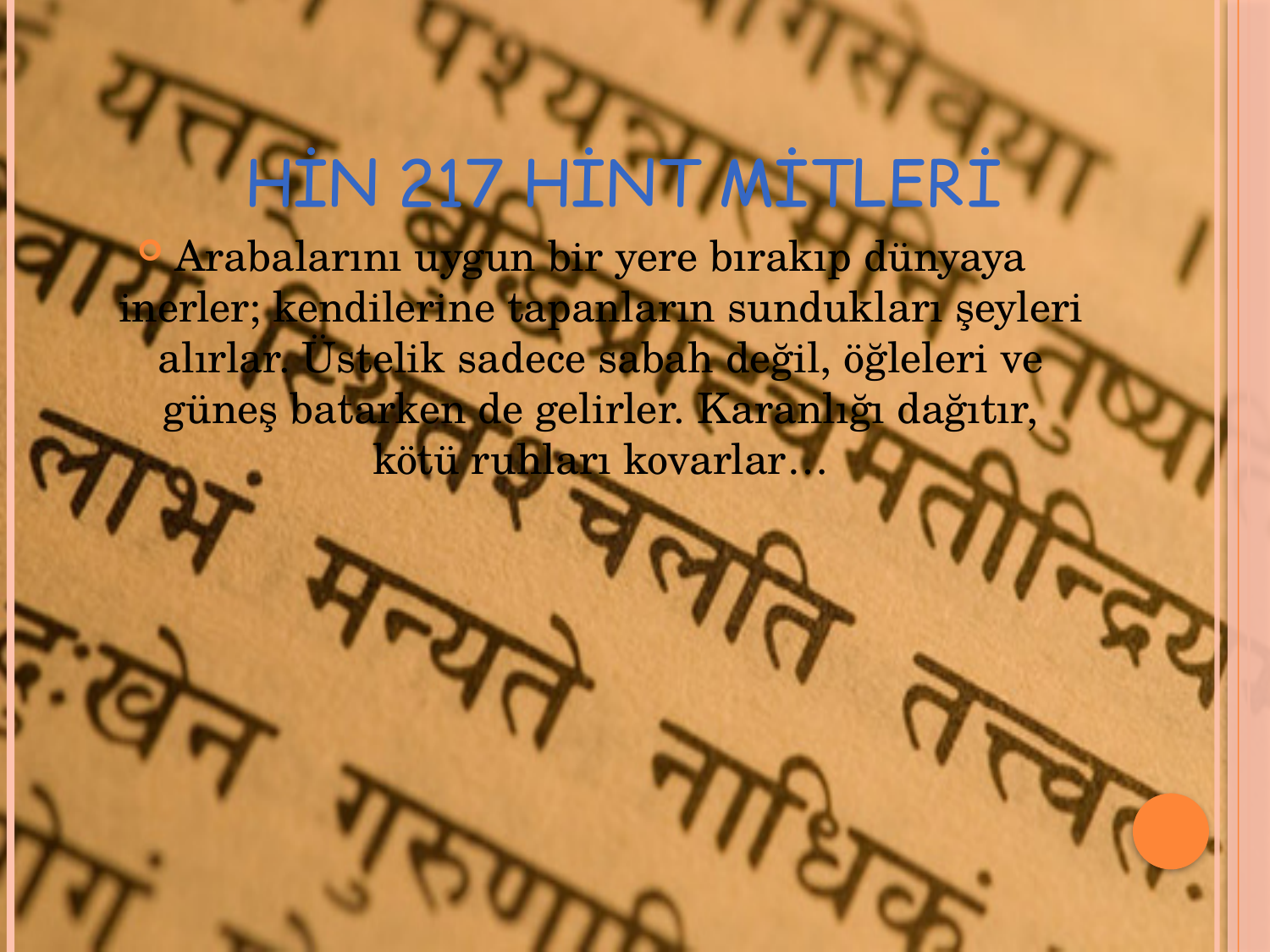

# HİN 217 hint mitleri

Arabalarını uygun bir yere bırakıp dünyaya inerler; kendilerine tapanların sundukları şeyleri alırlar. Üstelik sadece sabah değil, öğleleri ve güneş batarken de gelirler. Karanlığı dağıtır, kötü ruhları kovarlar…